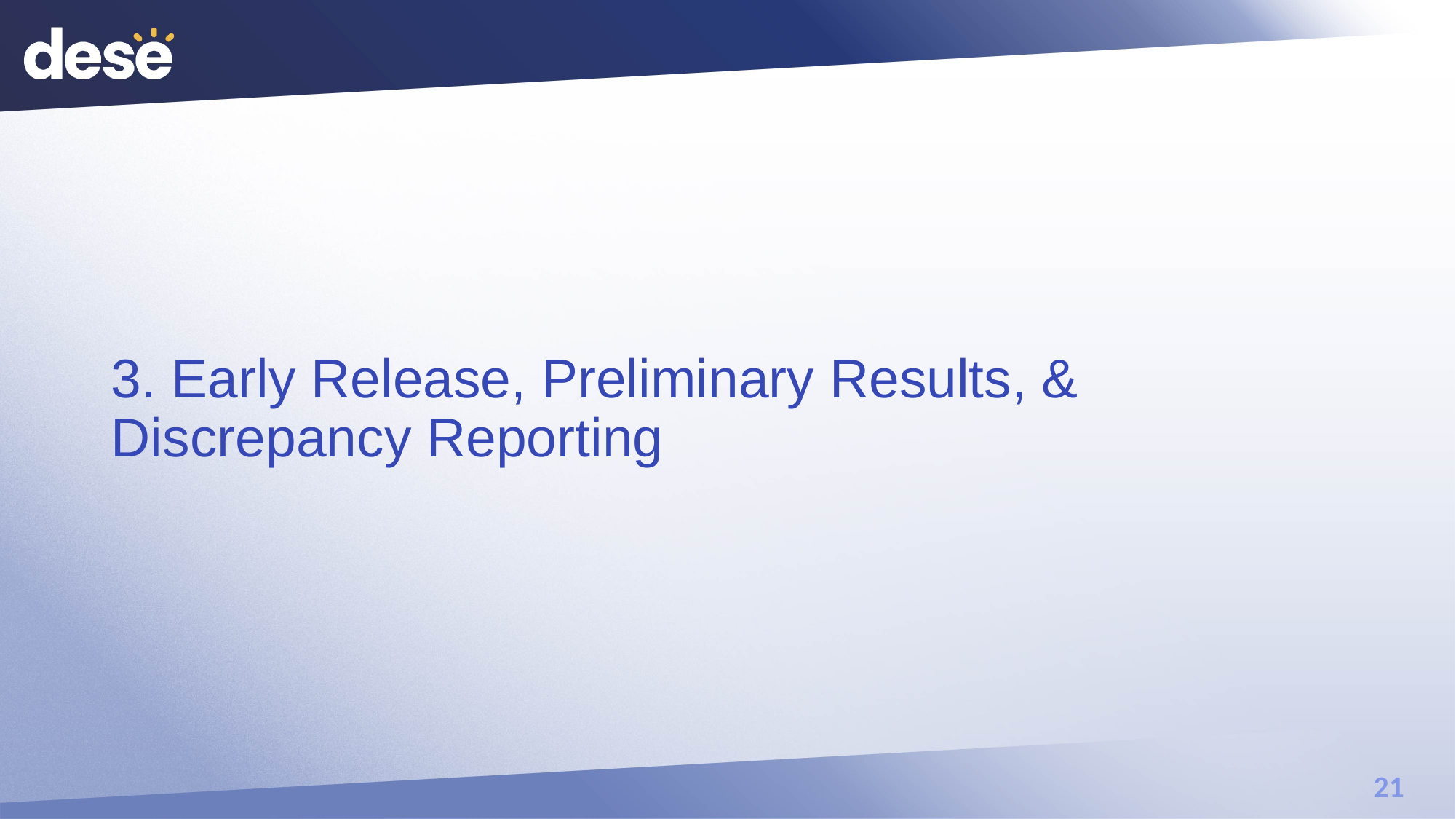

# 3. Early Release, Preliminary Results, & Discrepancy Reporting